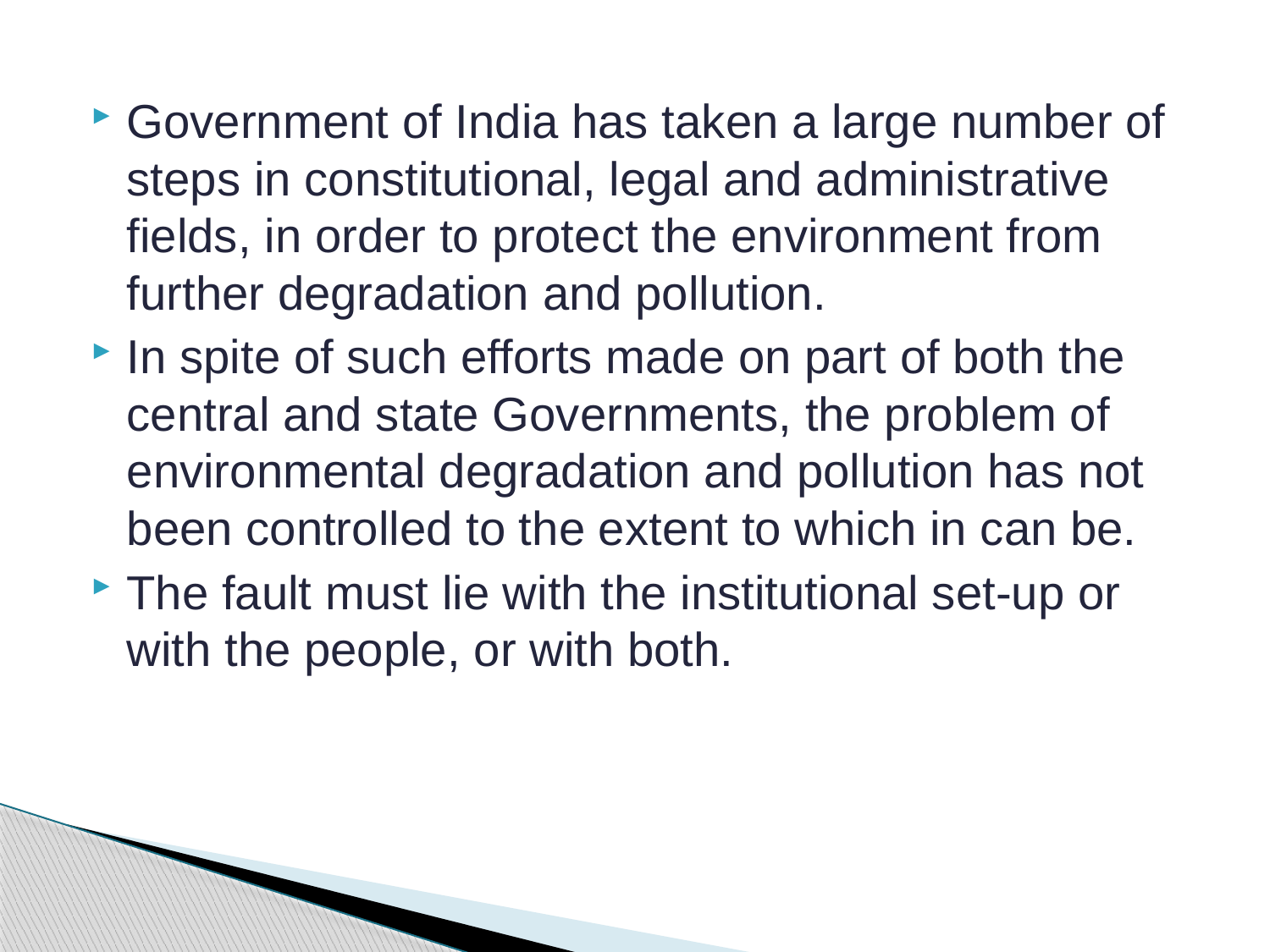

Government of India has taken a large number of steps in constitutional, legal and administrative fields, in order to protect the environment from further degradation and pollution.
In spite of such efforts made on part of both the central and state Governments, the problem of environmental degradation and pollution has not been controlled to the extent to which in can be.
The fault must lie with the institutional set-up or with the people, or with both.